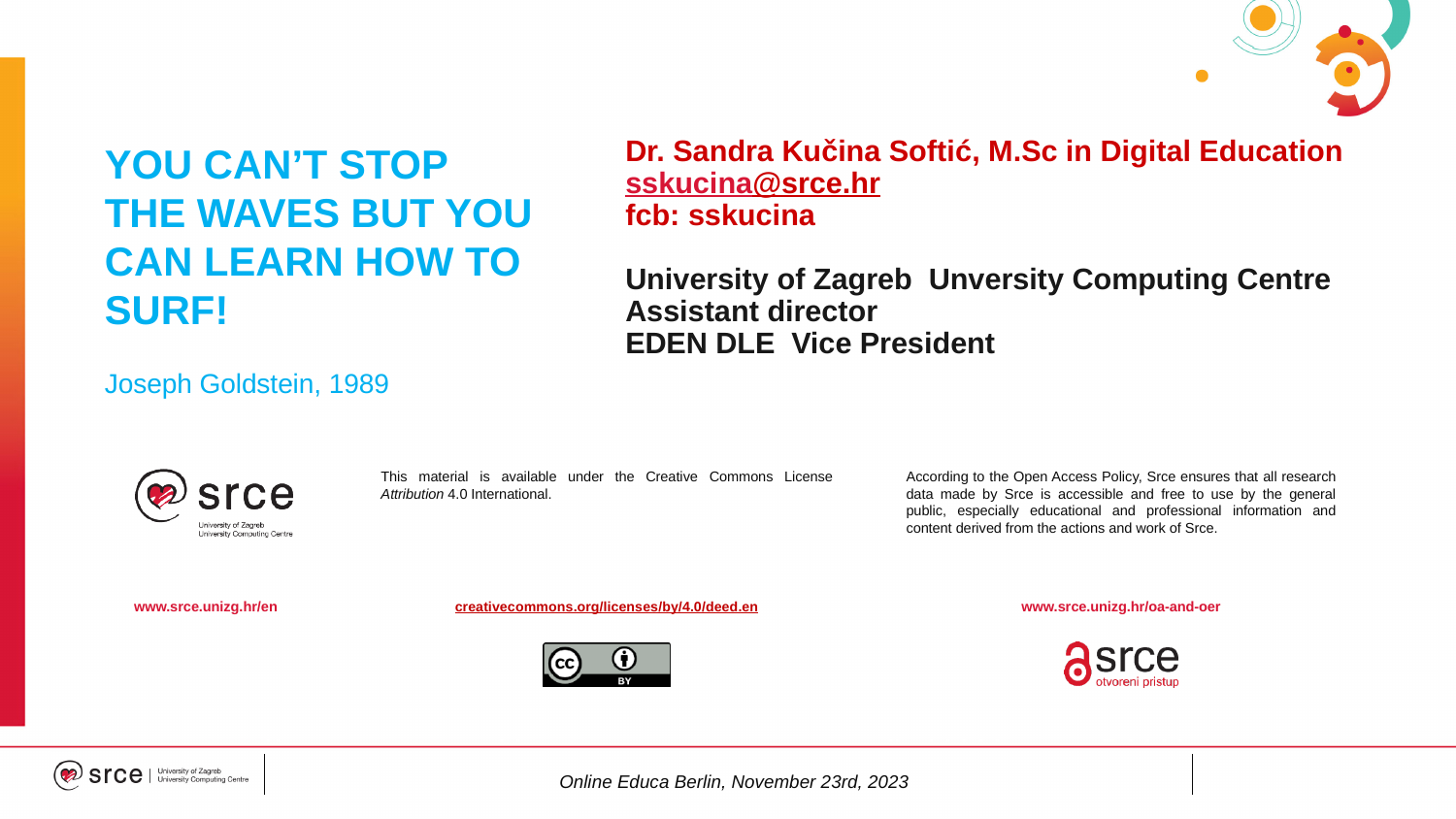

Dr. Sandra Kučina Softić, M.Sc in Digital Education
sskucina@srce.hr
fcb: sskucina
University of Zagreb  Unversity Computing Centre
Assistant director
EDEN DLE  Vice President
YOU CAN’T STOP THE WAVES BUT YOU CAN LEARN HOW TO SURF!

Joseph Goldstein, 1989
Online Educa Berlin, November 23rd, 2023